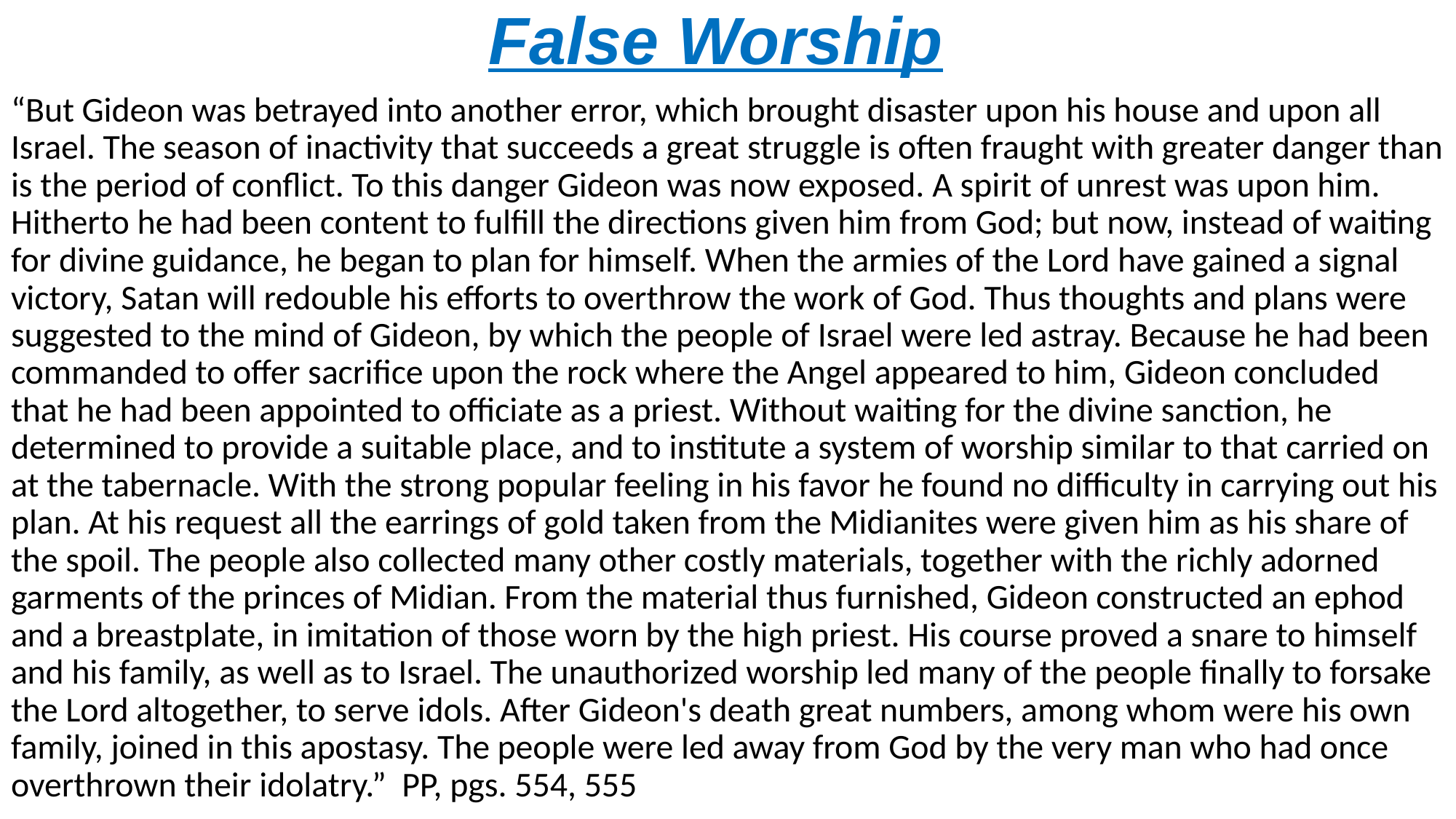

# False Worship
“But Gideon was betrayed into another error, which brought disaster upon his house and upon all Israel. The season of inactivity that succeeds a great struggle is often fraught with greater danger than is the period of conflict. To this danger Gideon was now exposed. A spirit of unrest was upon him. Hitherto he had been content to fulfill the directions given him from God; but now, instead of waiting for divine guidance, he began to plan for himself. When the armies of the Lord have gained a signal victory, Satan will redouble his efforts to overthrow the work of God. Thus thoughts and plans were suggested to the mind of Gideon, by which the people of Israel were led astray. Because he had been commanded to offer sacrifice upon the rock where the Angel appeared to him, Gideon concluded that he had been appointed to officiate as a priest. Without waiting for the divine sanction, he determined to provide a suitable place, and to institute a system of worship similar to that carried on at the tabernacle. With the strong popular feeling in his favor he found no difficulty in carrying out his plan. At his request all the earrings of gold taken from the Midianites were given him as his share of the spoil. The people also collected many other costly materials, together with the richly adorned garments of the princes of Midian. From the material thus furnished, Gideon constructed an ephod and a breastplate, in imitation of those worn by the high priest. His course proved a snare to himself and his family, as well as to Israel. The unauthorized worship led many of the people finally to forsake the Lord altogether, to serve idols. After Gideon's death great numbers, among whom were his own family, joined in this apostasy. The people were led away from God by the very man who had once overthrown their idolatry.”  PP, pgs. 554, 555